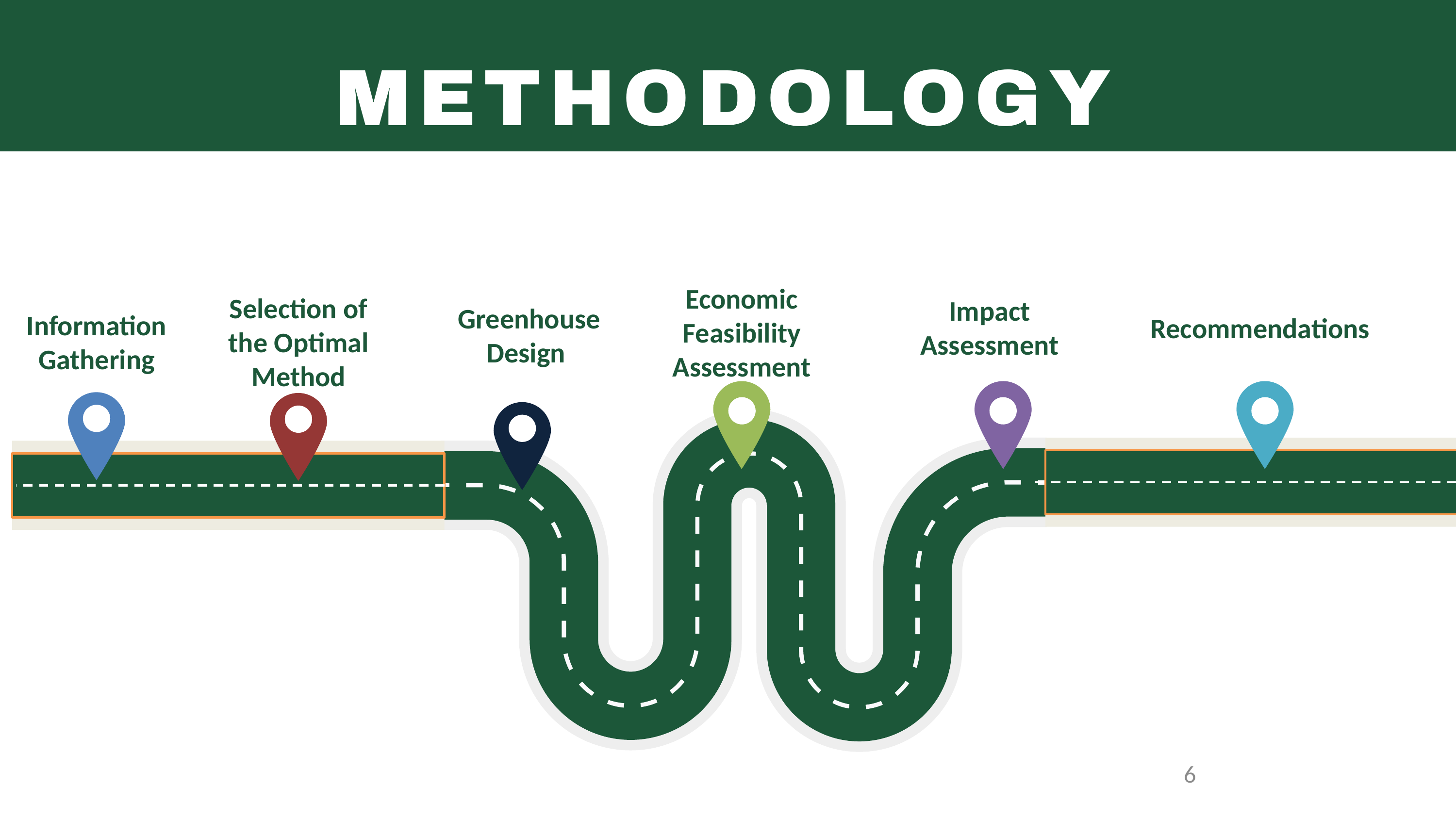

METHODOLOGY
Greenhouse Design
Impact Assessment
Recommendations
Selection of the Optimal Method
Economic Feasibility Assessment
Information Gathering

6